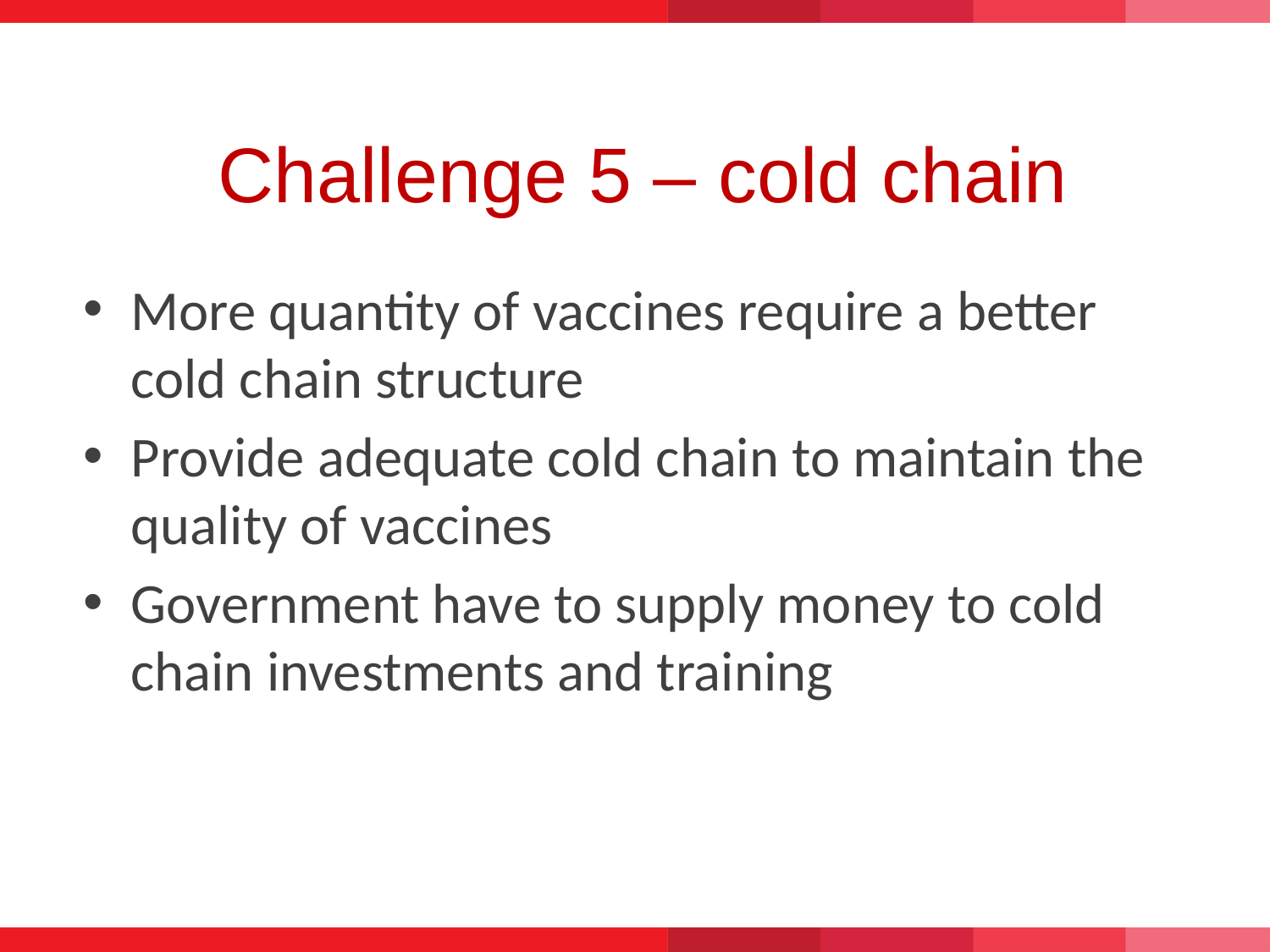

# Challenge 5 – cold chain
More quantity of vaccines require a better cold chain structure
Provide adequate cold chain to maintain the quality of vaccines
Government have to supply money to cold chain investments and training